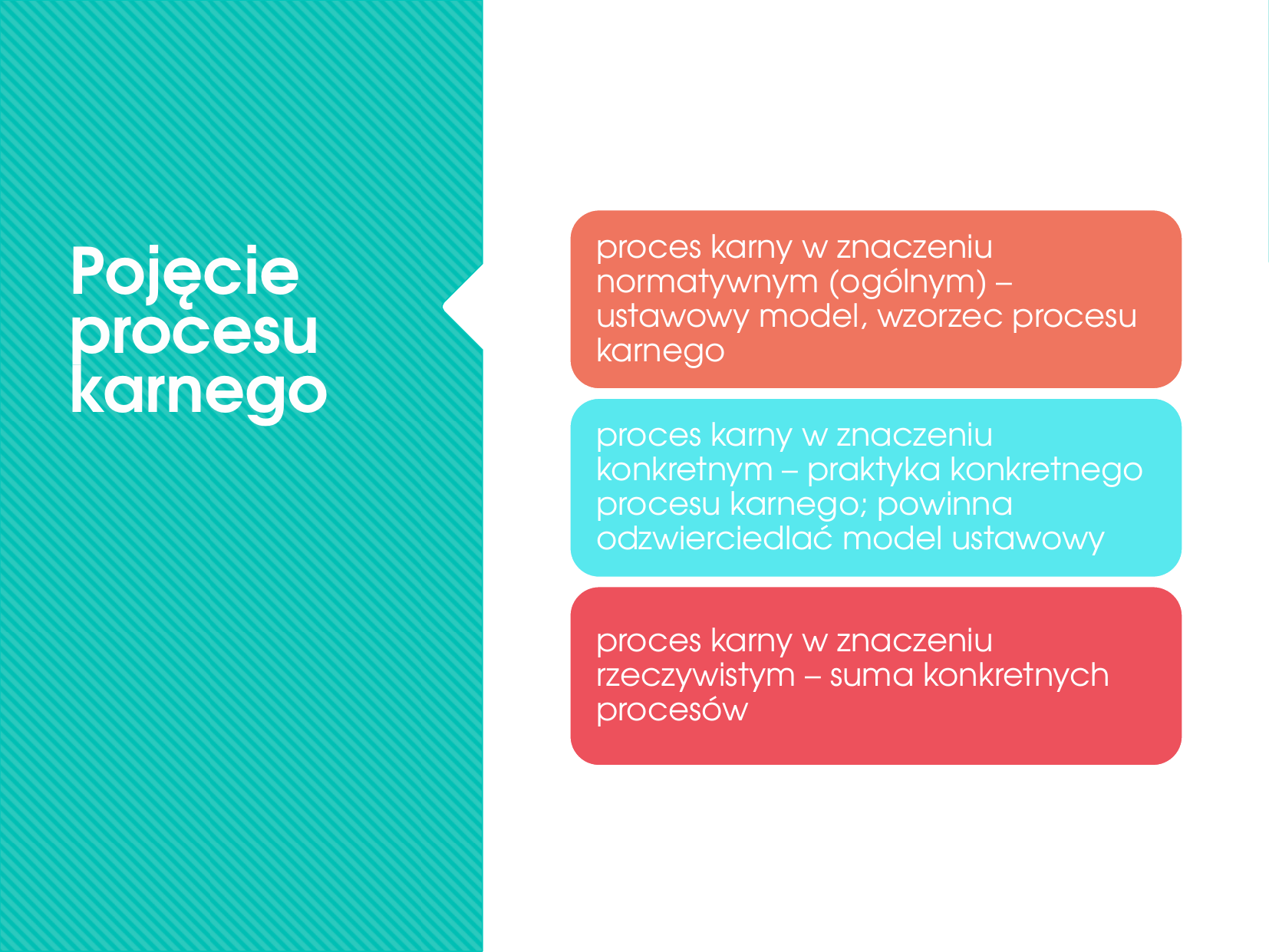

proces karny w znaczeniu normatywnym (ogólnym) – ustawowy model, wzorzec procesu karnego
proces karny w znaczeniu konkretnym – praktyka konkretnego procesu karnego; powinna odzwierciedlać model ustawowy
proces karny w znaczeniu rzeczywistym – suma konkretnych procesów
Pojęcie procesu karnego